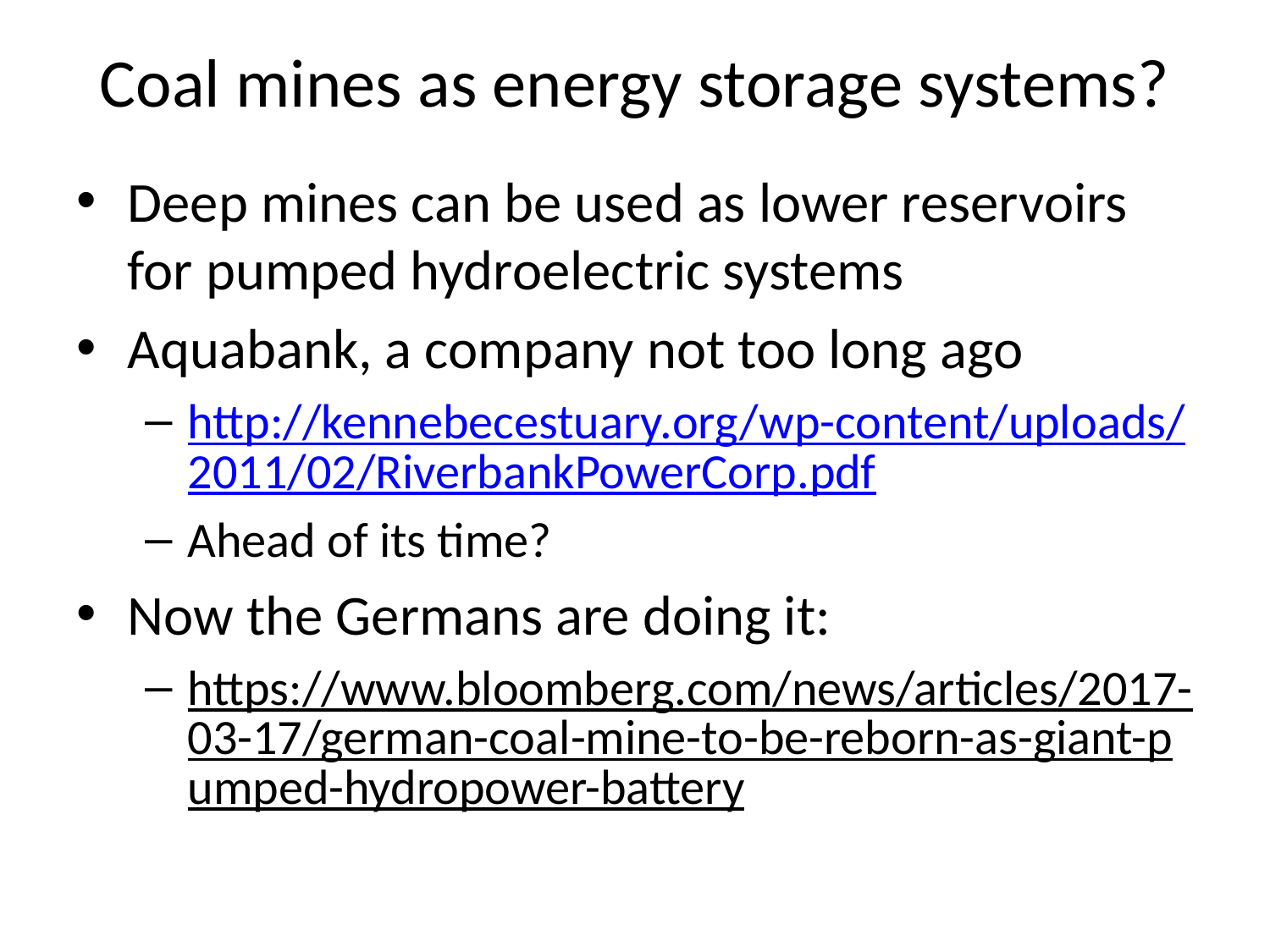

# Coal mines as energy storage systems?
Deep mines can be used as lower reservoirs for pumped hydroelectric systems
Aquabank, a company not too long ago
http://kennebecestuary.org/wp-content/uploads/2011/02/RiverbankPowerCorp.pdf
Ahead of its time?
Now the Germans are doing it:
https://www.bloomberg.com/news/articles/2017-03-17/german-coal-mine-to-be-reborn-as-giant-pumped-hydropower-battery